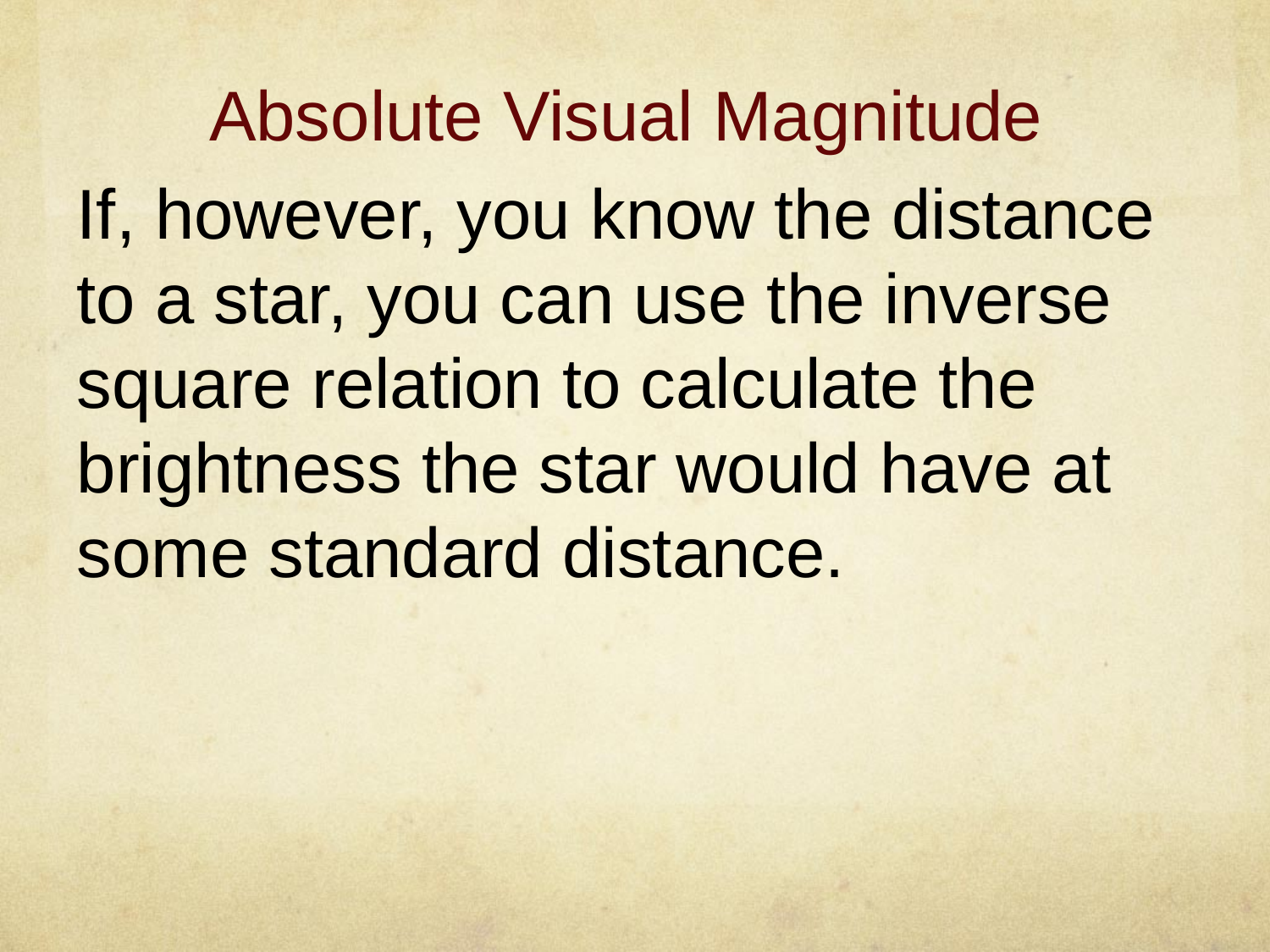

Absolute Visual Magnitude
If, however, you know the distance to a star, you can use the inverse square relation to calculate the brightness the star would have at some standard distance.